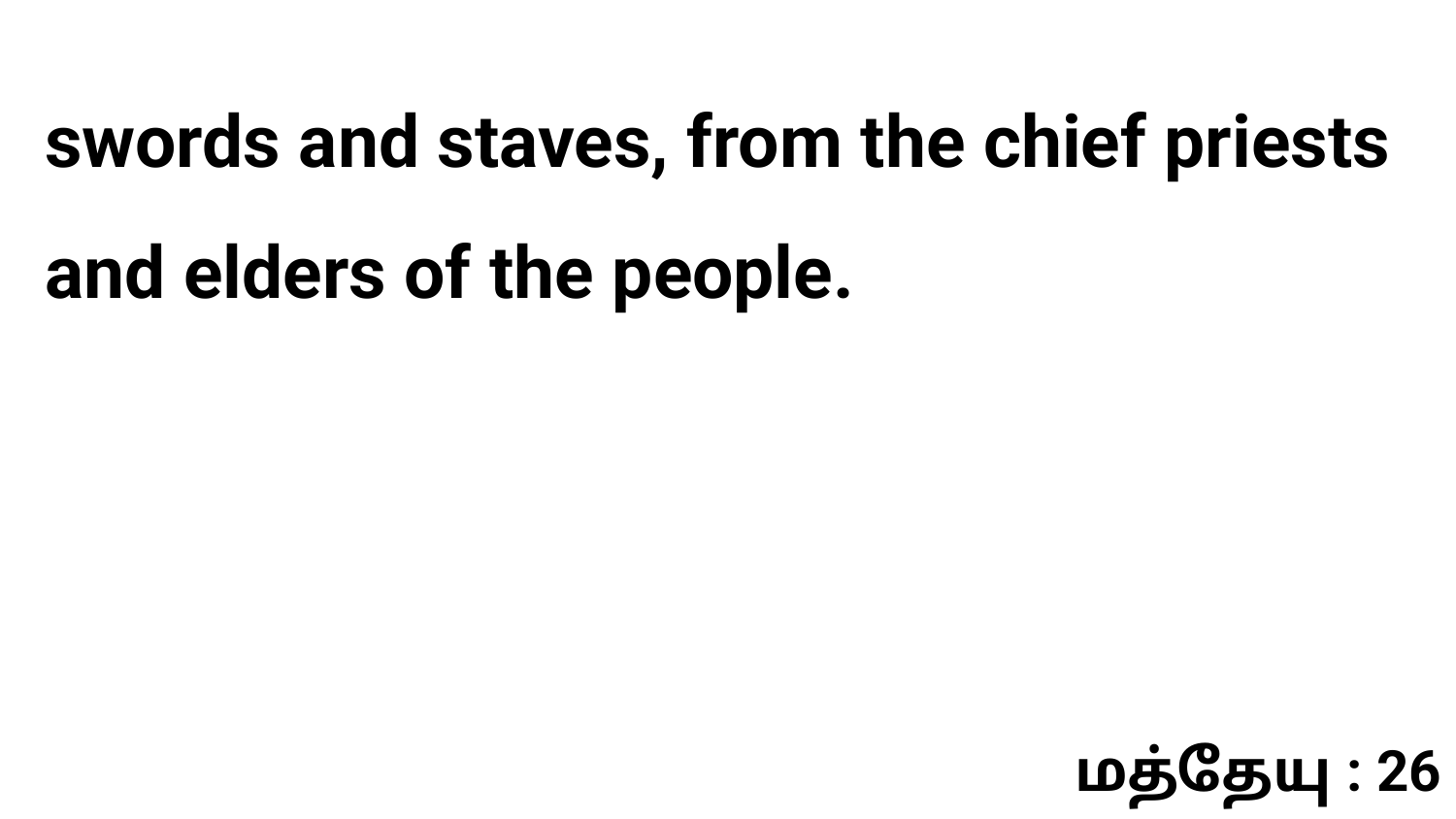

swords and staves, from the chief priests and elders of the people.
மத்தேயு : 26